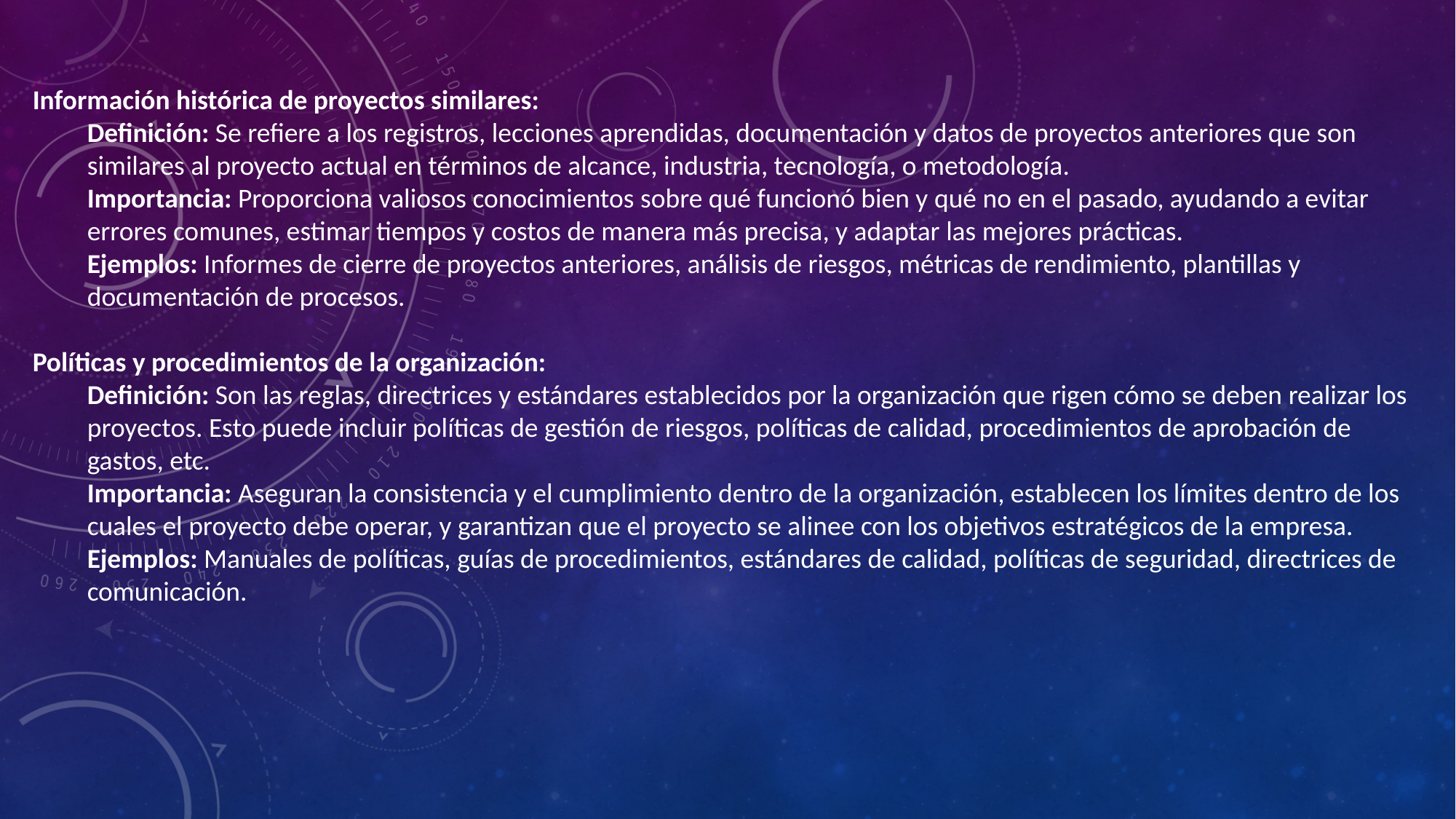

Información histórica de proyectos similares:
Definición: Se refiere a los registros, lecciones aprendidas, documentación y datos de proyectos anteriores que son similares al proyecto actual en términos de alcance, industria, tecnología, o metodología.
Importancia: Proporciona valiosos conocimientos sobre qué funcionó bien y qué no en el pasado, ayudando a evitar errores comunes, estimar tiempos y costos de manera más precisa, y adaptar las mejores prácticas.
Ejemplos: Informes de cierre de proyectos anteriores, análisis de riesgos, métricas de rendimiento, plantillas y documentación de procesos.

Políticas y procedimientos de la organización:
Definición: Son las reglas, directrices y estándares establecidos por la organización que rigen cómo se deben realizar los proyectos. Esto puede incluir políticas de gestión de riesgos, políticas de calidad, procedimientos de aprobación de gastos, etc.
Importancia: Aseguran la consistencia y el cumplimiento dentro de la organización, establecen los límites dentro de los cuales el proyecto debe operar, y garantizan que el proyecto se alinee con los objetivos estratégicos de la empresa.
Ejemplos: Manuales de políticas, guías de procedimientos, estándares de calidad, políticas de seguridad, directrices de comunicación.